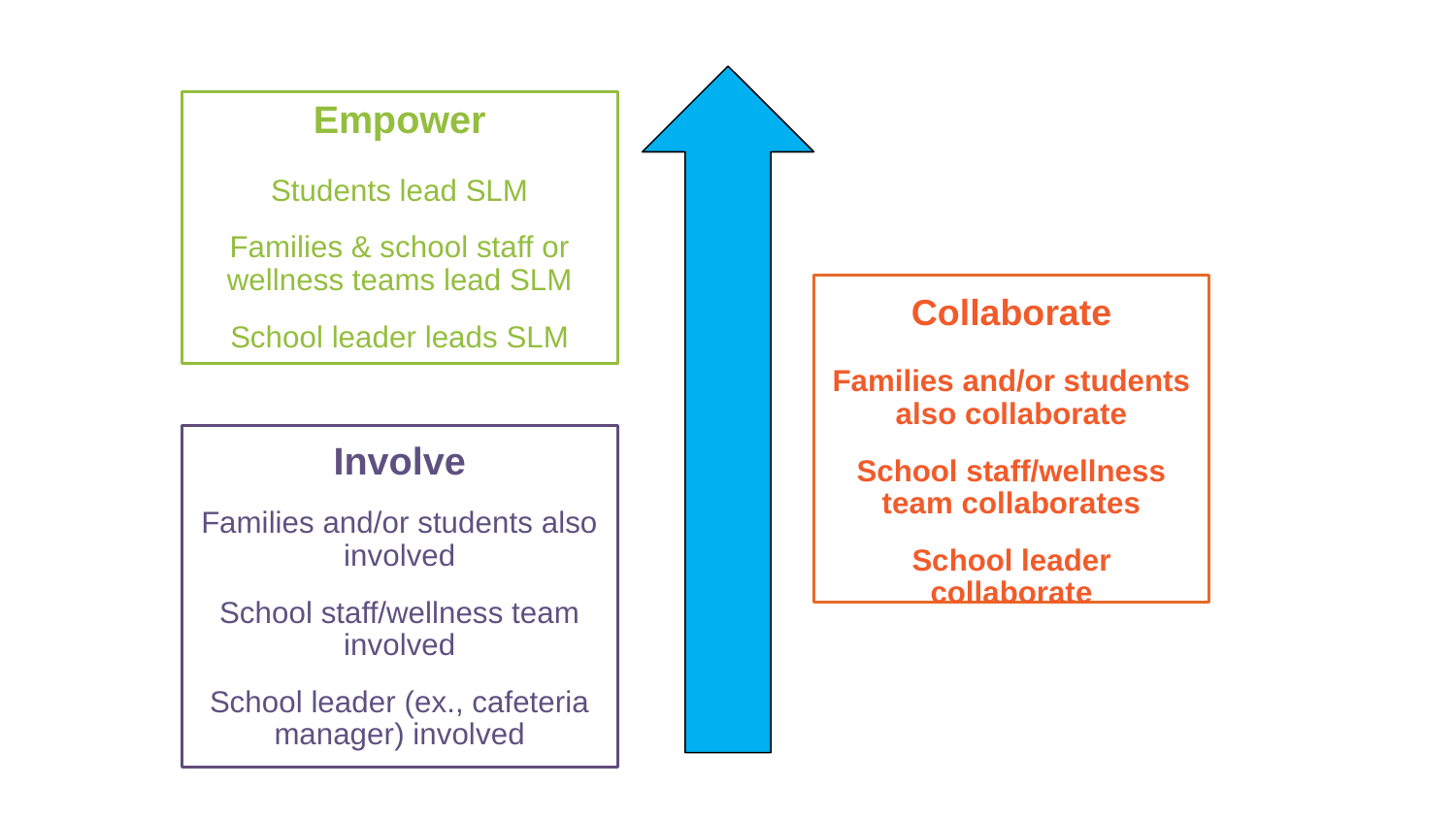

Empower
Students lead SLM
Families & school staff or wellness teams lead SLM
School leader leads SLM

Involve
Families and/or students also involved
School staff/wellness team involved
School leader (ex., cafeteria manager) involved

Collaborate
Families and/or students also collaborate
School staff/wellness team collaborates
School leader collaborate